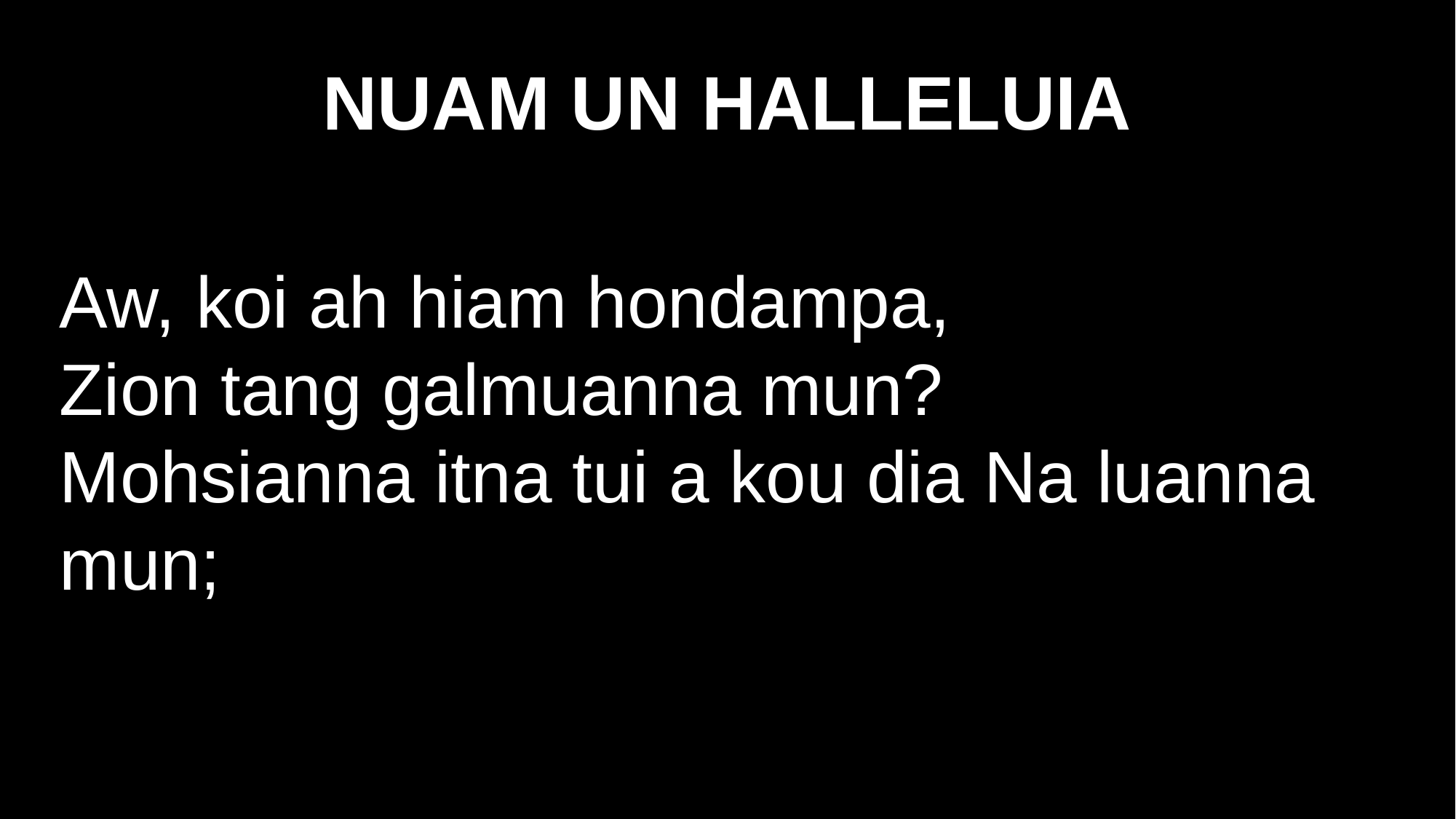

# NUAM UN HALLELUIA
Aw, koi ah hiam hondampa,
Zion tang galmuanna mun?
Mohsianna itna tui a kou dia Na luanna mun;